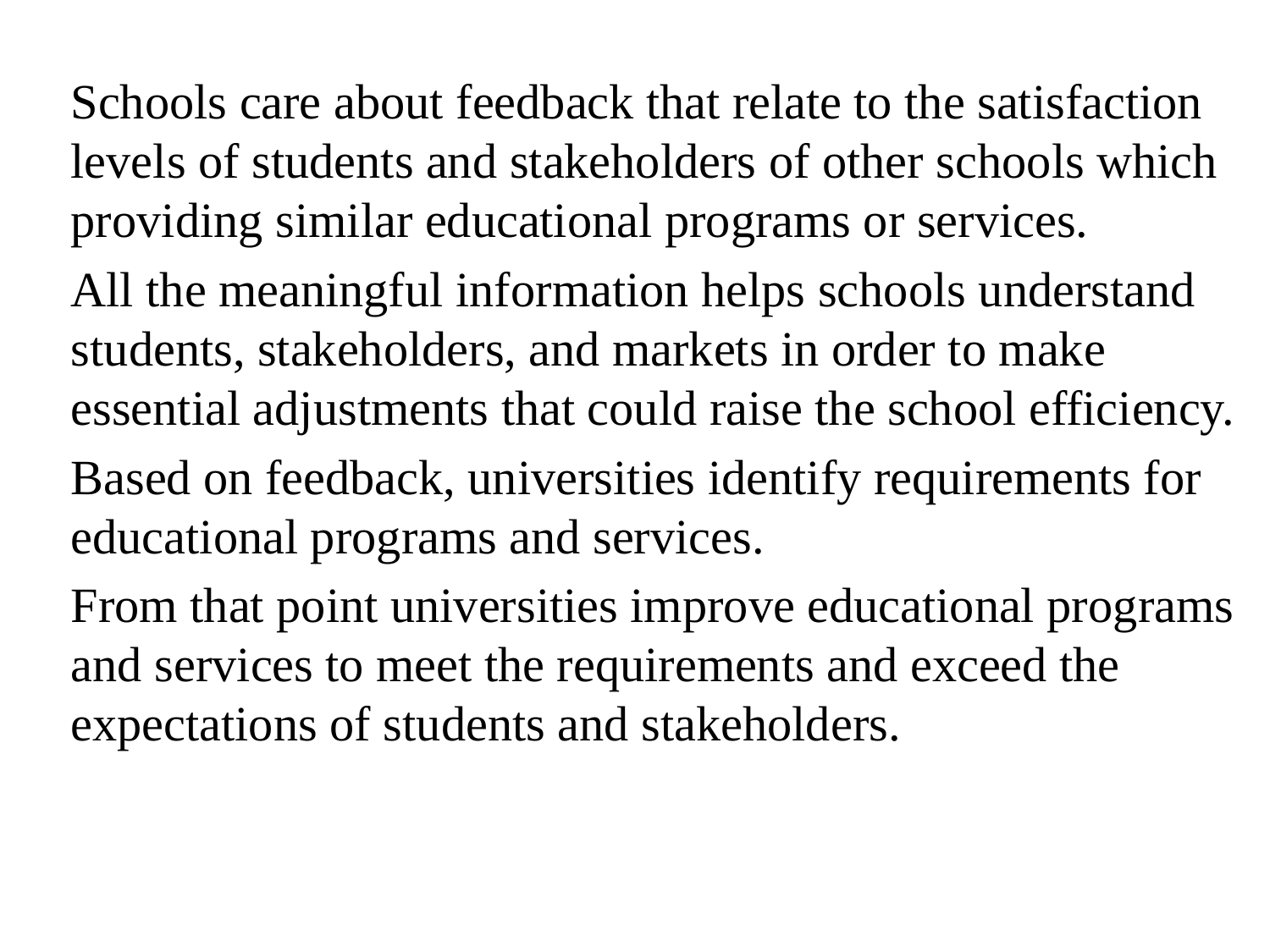

Schools care about feedback that relate to the satisfaction levels of students and stakeholders of other schools which providing similar educational programs or services.
	All the meaningful information helps schools understand students, stakeholders, and markets in order to make essential adjustments that could raise the school efficiency.
	Based on feedback, universities identify requirements for educational programs and services.
	From that point universities improve educational programs and services to meet the requirements and exceed the expectations of students and stakeholders.